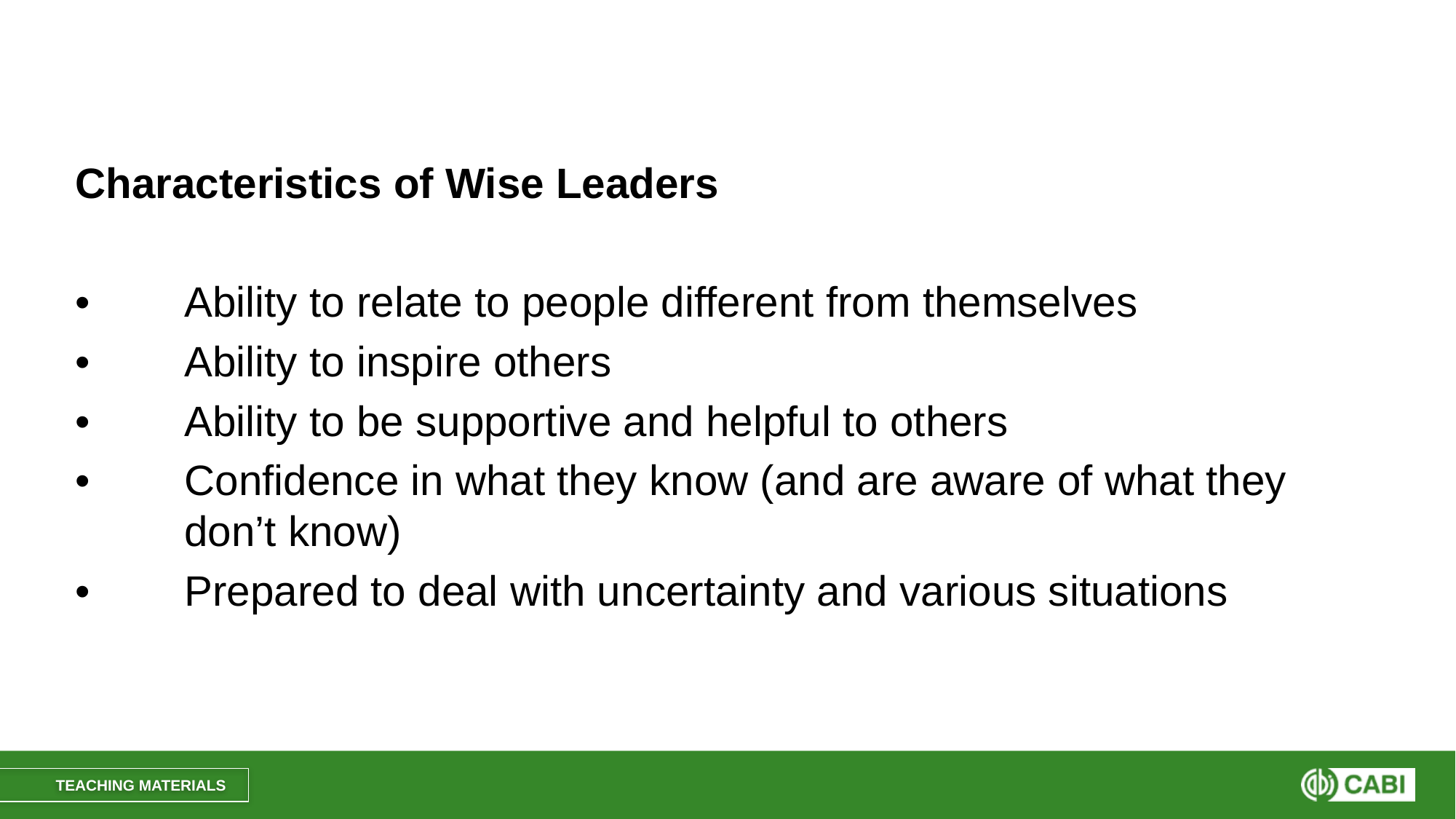

#
Characteristics of Wise Leaders

•	Ability to relate to people different from themselves
•	Ability to inspire others
•	Ability to be supportive and helpful to others
•	Confidence in what they know (and are aware of what they 	don’t know)
•	Prepared to deal with uncertainty and various situations